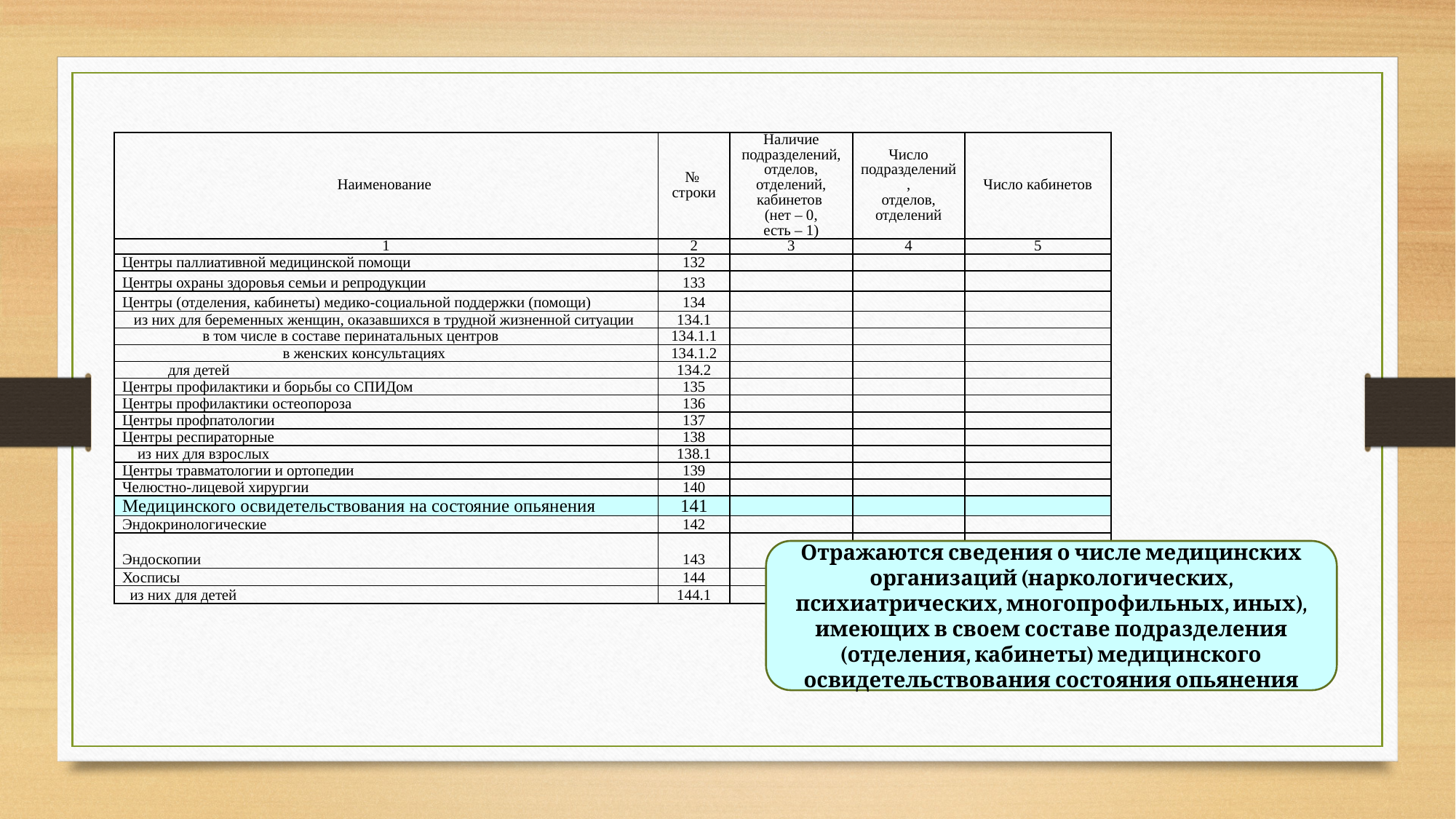

| Наименование | № строки | Наличие подразделений, отделов, отделений, кабинетов (нет – 0, есть – 1) | Число подразделений, отделов, отделений | Число кабинетов |
| --- | --- | --- | --- | --- |
| 1 | 2 | 3 | 4 | 5 |
| Центры паллиативной медицинской помощи | 132 |  |  |  |
| Центры охраны здоровья семьи и репродукции | 133 |  |  |  |
| Центры (отделения, кабинеты) медико-социальной поддержки (помощи) | 134 |  |  |  |
| из них для беременных женщин, оказавшихся в трудной жизненной ситуации | 134.1 |  |  |  |
| в том числе в составе перинатальных центров | 134.1.1 |  |  |  |
| в женских консультациях | 134.1.2 |  |  |  |
| для детей | 134.2 |  |  |  |
| Центры профилактики и борьбы со СПИДом | 135 |  |  |  |
| Центры профилактики остеопороза | 136 |  |  |  |
| Центры профпатологии | 137 |  |  |  |
| Центры респираторные | 138 |  |  |  |
| из них для взрослых | 138.1 |  |  |  |
| Центры травматологии и ортопедии | 139 |  |  |  |
| Челюстно-лицевой хирургии | 140 |  |  |  |
| Медицинского освидетельствования на состояние опьянения | 141 |  |  |  |
| Эндокринологические | 142 |  |  |  |
| Эндоскопии | 143 |  |  |  |
| Хосписы | 144 |  |  |  |
| из них для детей | 144.1 |  |  |  |
Отражаются сведения о числе медицинских организаций (наркологических, психиатрических, многопрофильных, иных), имеющих в своем составе подразделения (отделения, кабинеты) медицинского освидетельствования состояния опьянения